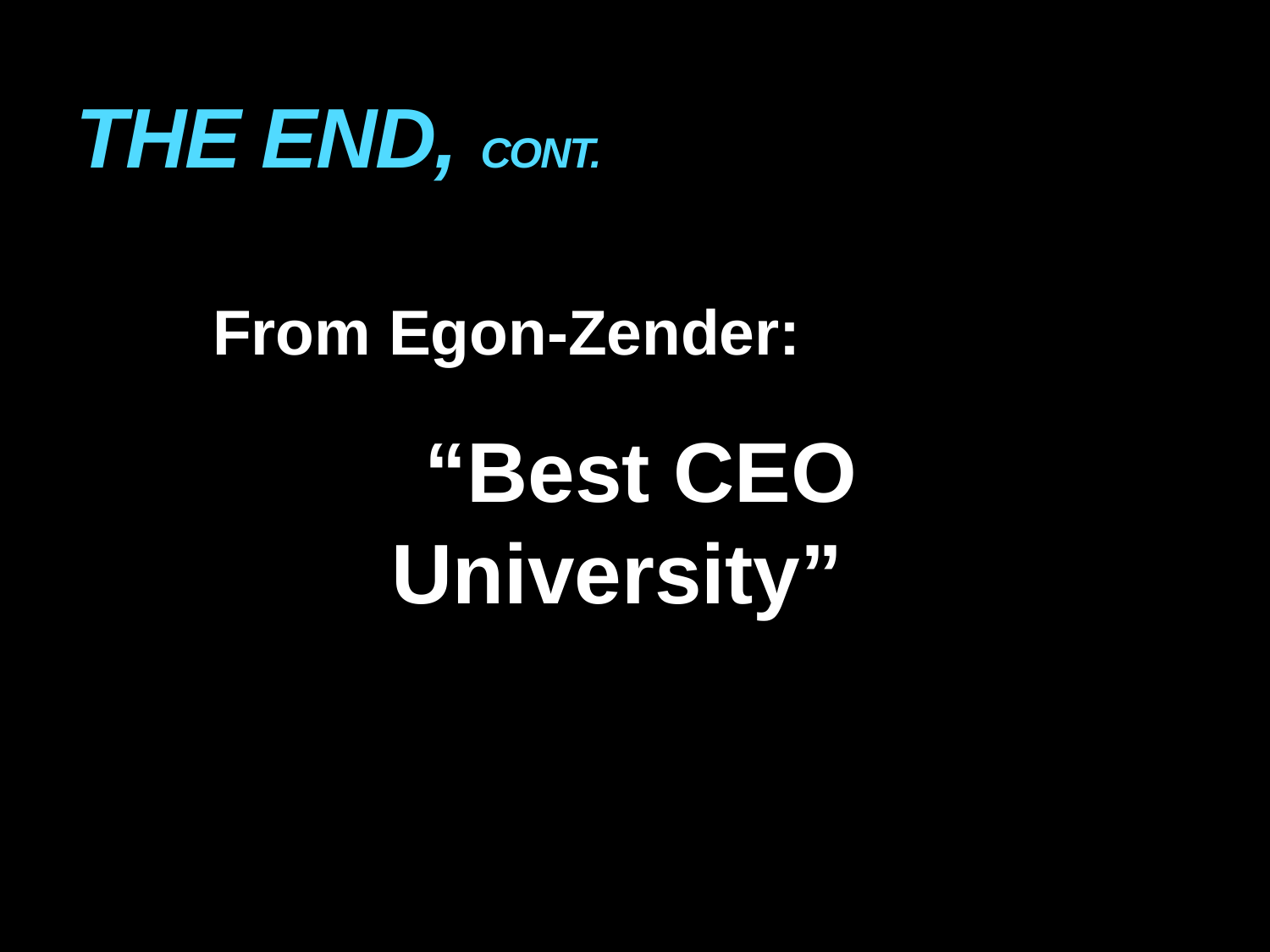

# THE END, CONT.
From Egon-Zender:

 “Best CEO University”